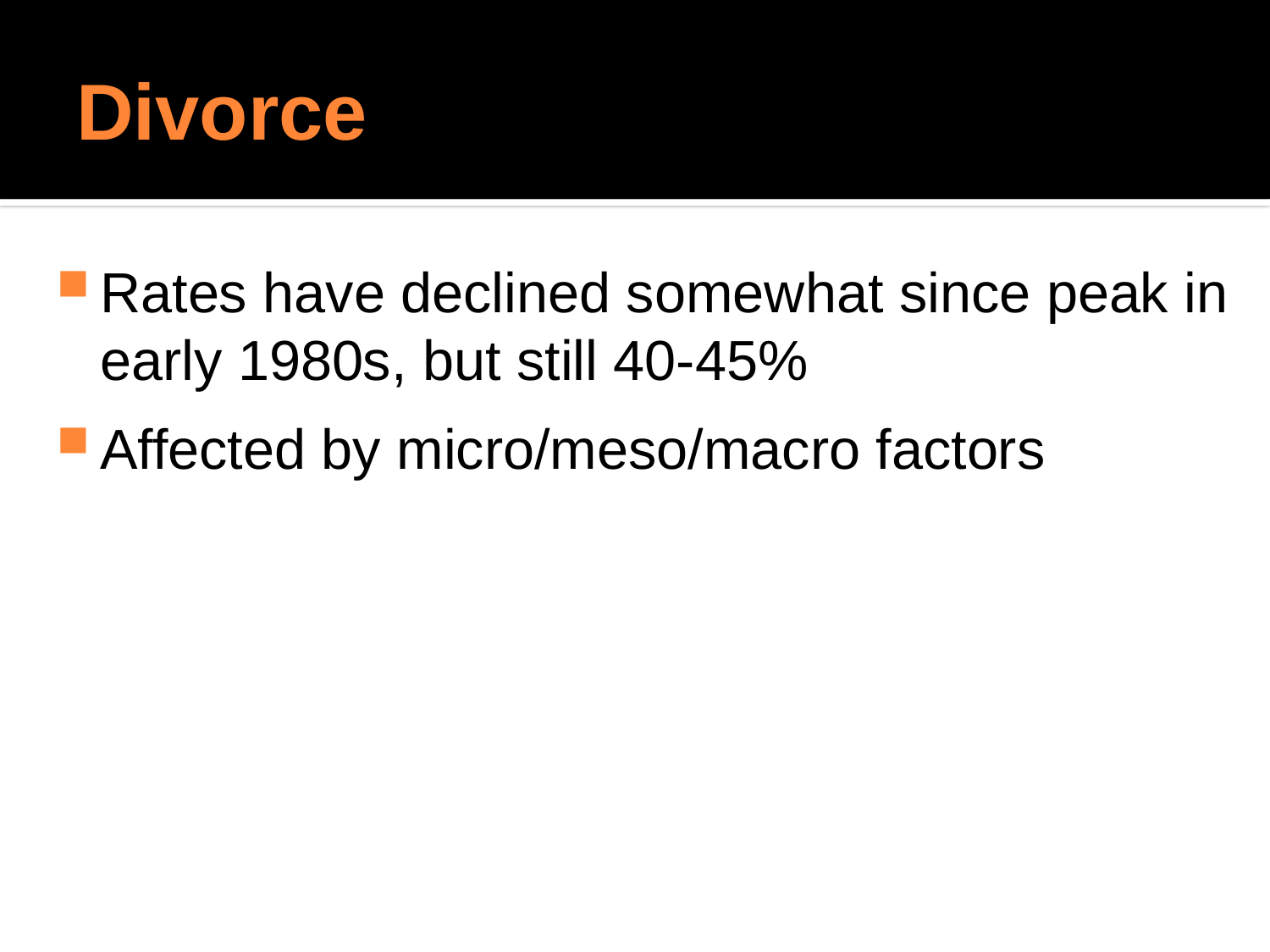

# Divorce
Do Sociologists Ask?
Rates have declined somewhat since peak in early 1980s, but still 40-45%
Affected by micro/meso/macro factors